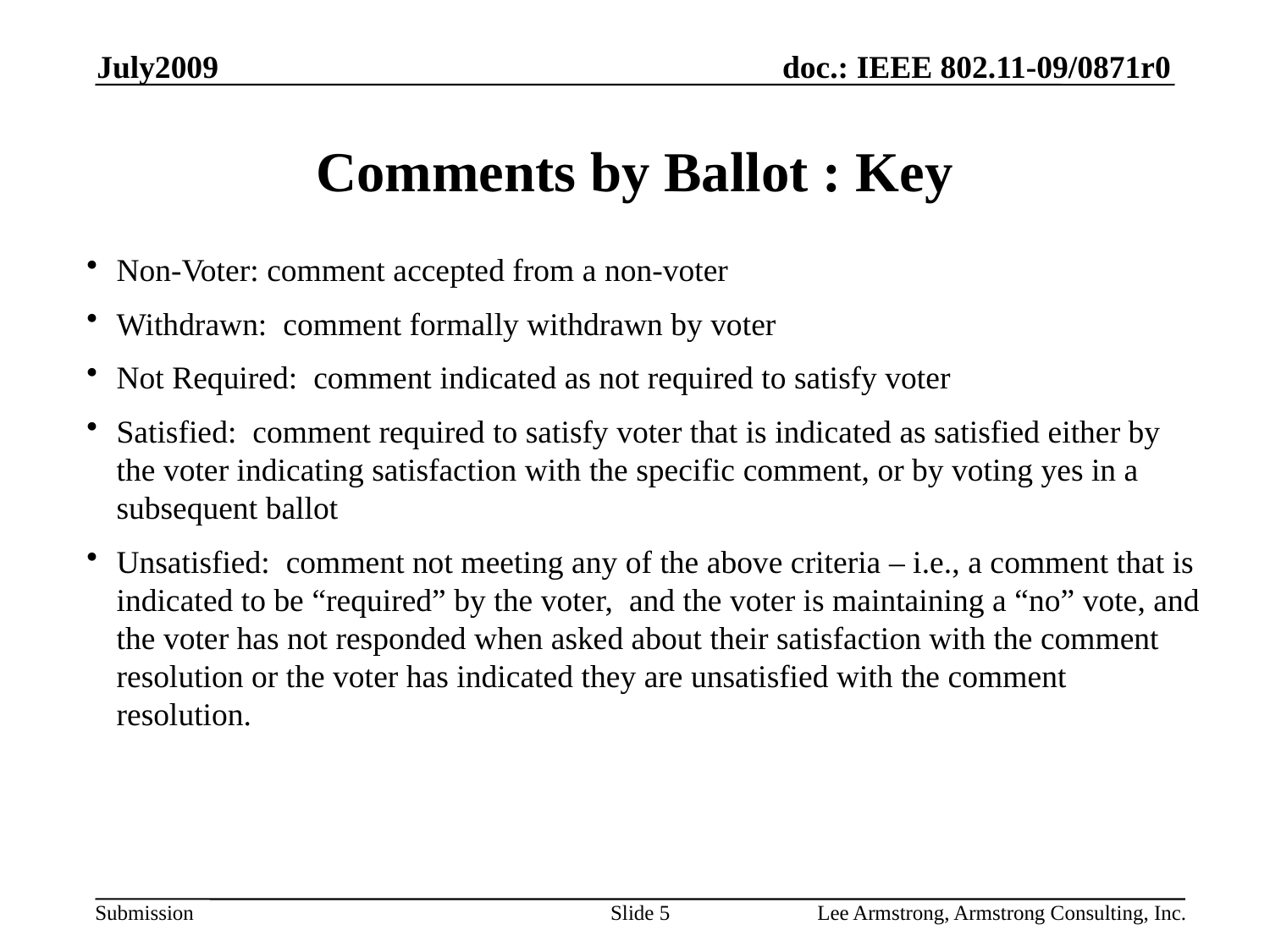

July2009
# Comments by Ballot : Key
Non-Voter: comment accepted from a non-voter
Withdrawn:  comment formally withdrawn by voter
Not Required:  comment indicated as not required to satisfy voter
Satisfied:  comment required to satisfy voter that is indicated as satisfied either by the voter indicating satisfaction with the specific comment, or by voting yes in a subsequent ballot
Unsatisfied:  comment not meeting any of the above criteria – i.e., a comment that is indicated to be “required” by the voter,  and the voter is maintaining a “no” vote, and the voter has not responded when asked about their satisfaction with the comment resolution or the voter has indicated they are unsatisfied with the comment resolution.

Slide 5
Lee Armstrong, Armstrong Consulting, Inc.